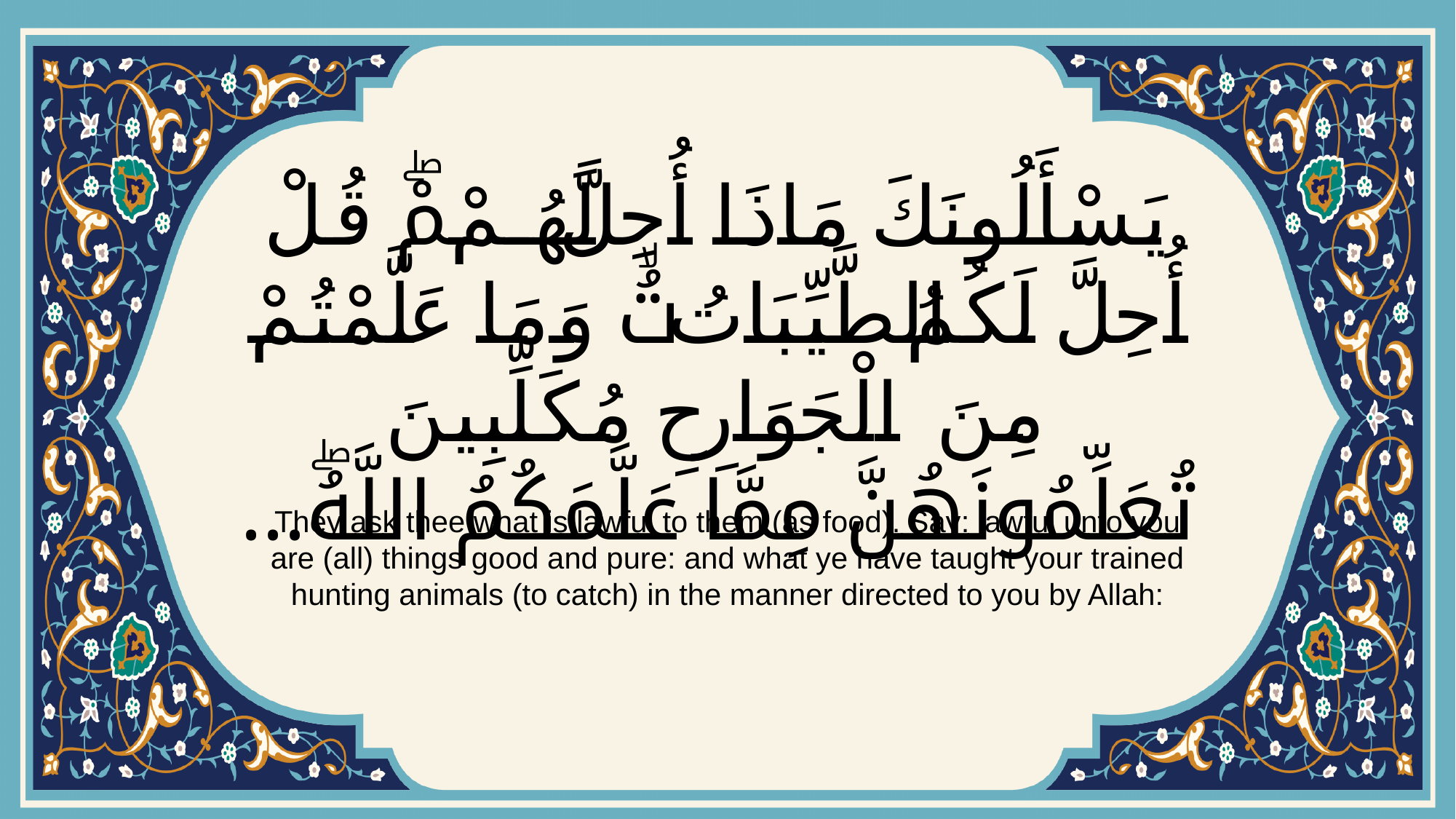

# يَسْأَلُونَكَ مَاذَا أُحِلَّ لَهُمْۖ قُلْ أُحِلَّ لَكُمُ الطَّيِّبَاتُۙ وَمَا عَلَّمْتُمْ مِنَ  الْجَوَارِحِ مُكَلِّبِينَ تُعَلِّمُونَهُنَّ مِمَّا عَلَّمَكُمُ اللَّهُۖ...
They ask thee what is lawful to them (as food). Say: lawful unto you are (all) things good and pure: and what ye have taught your trained hunting animals (to catch) in the manner directed to you by Allah: